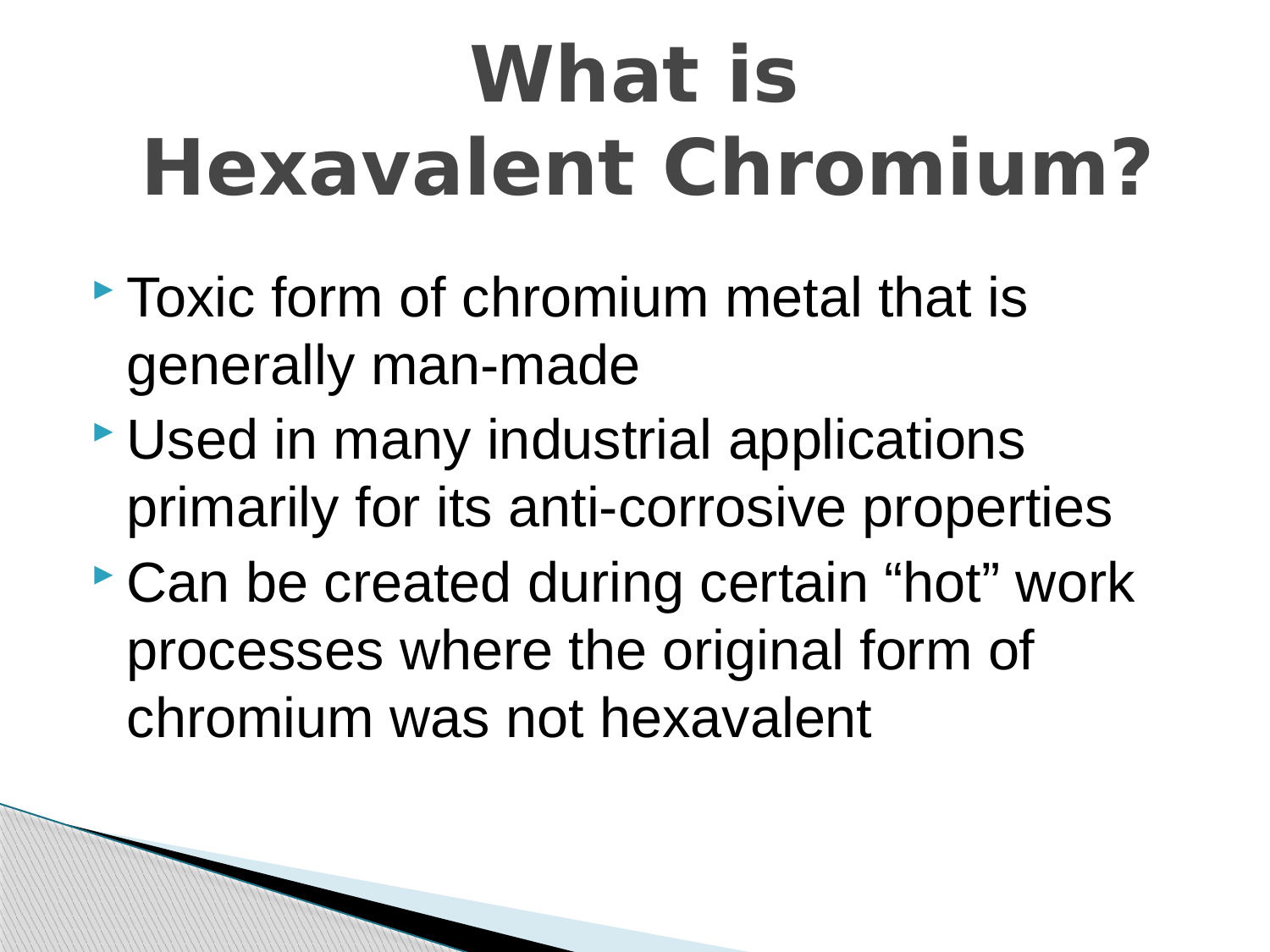

# What is Hexavalent Chromium?
Toxic form of chromium metal that is generally man-made
Used in many industrial applications
primarily for its anti-corrosive properties
Can be created during certain “hot” work processes where the original form of chromium was not hexavalent